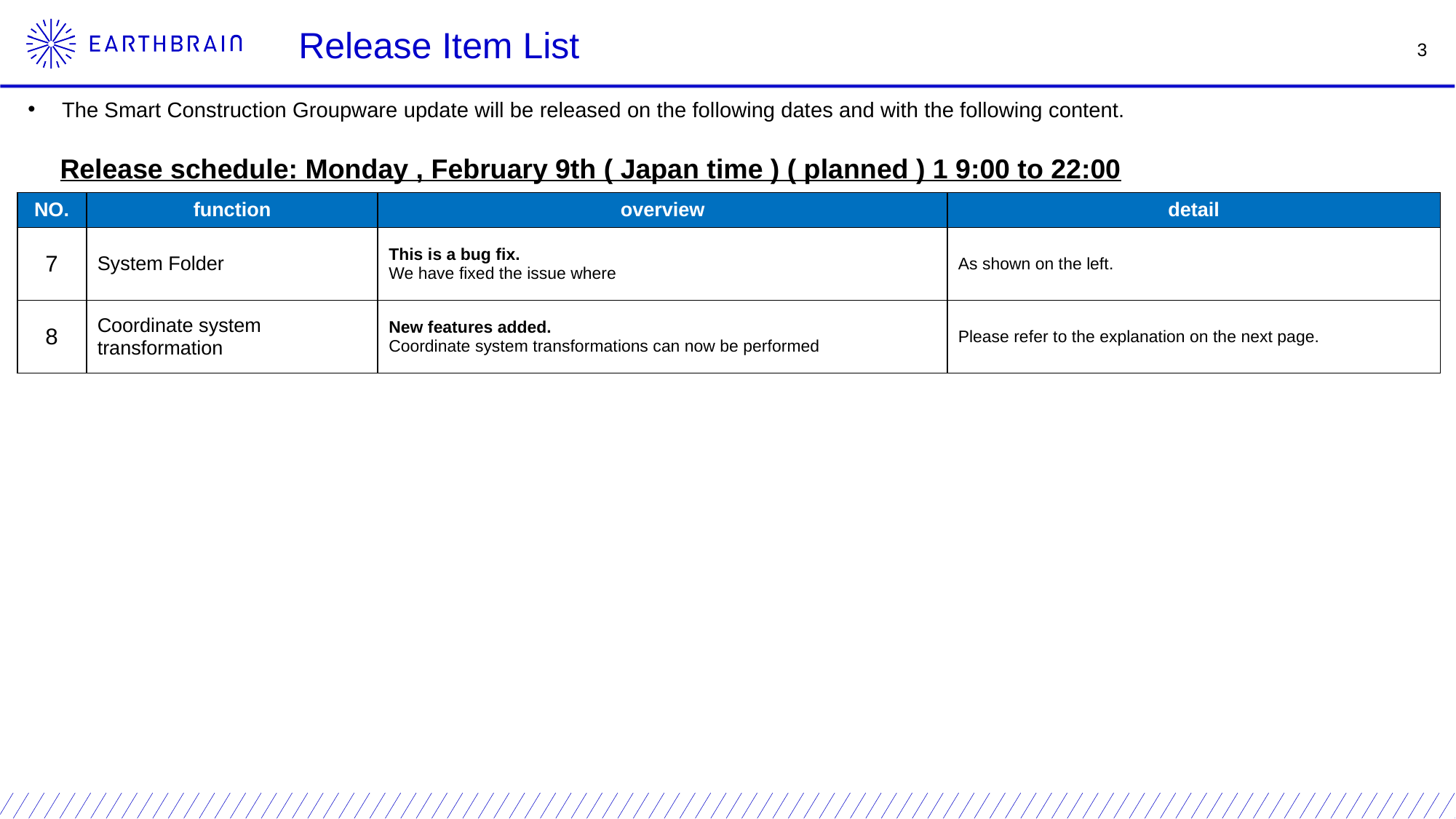

Release Item List
The Smart Construction Groupware update will be released on the following dates and with the following content.
Release schedule: Monday , February 9th ( Japan time ) ( planned ) 1 9:00 to 22:00
| NO. | function | overview | detail |
| --- | --- | --- | --- |
| 7 | System Folder | This is a bug fix. We have fixed the issue where | As shown on the left. |
| 8 | Coordinate system transformation | New features added. Coordinate system transformations can now be performed | Please refer to the explanation on the next page. |